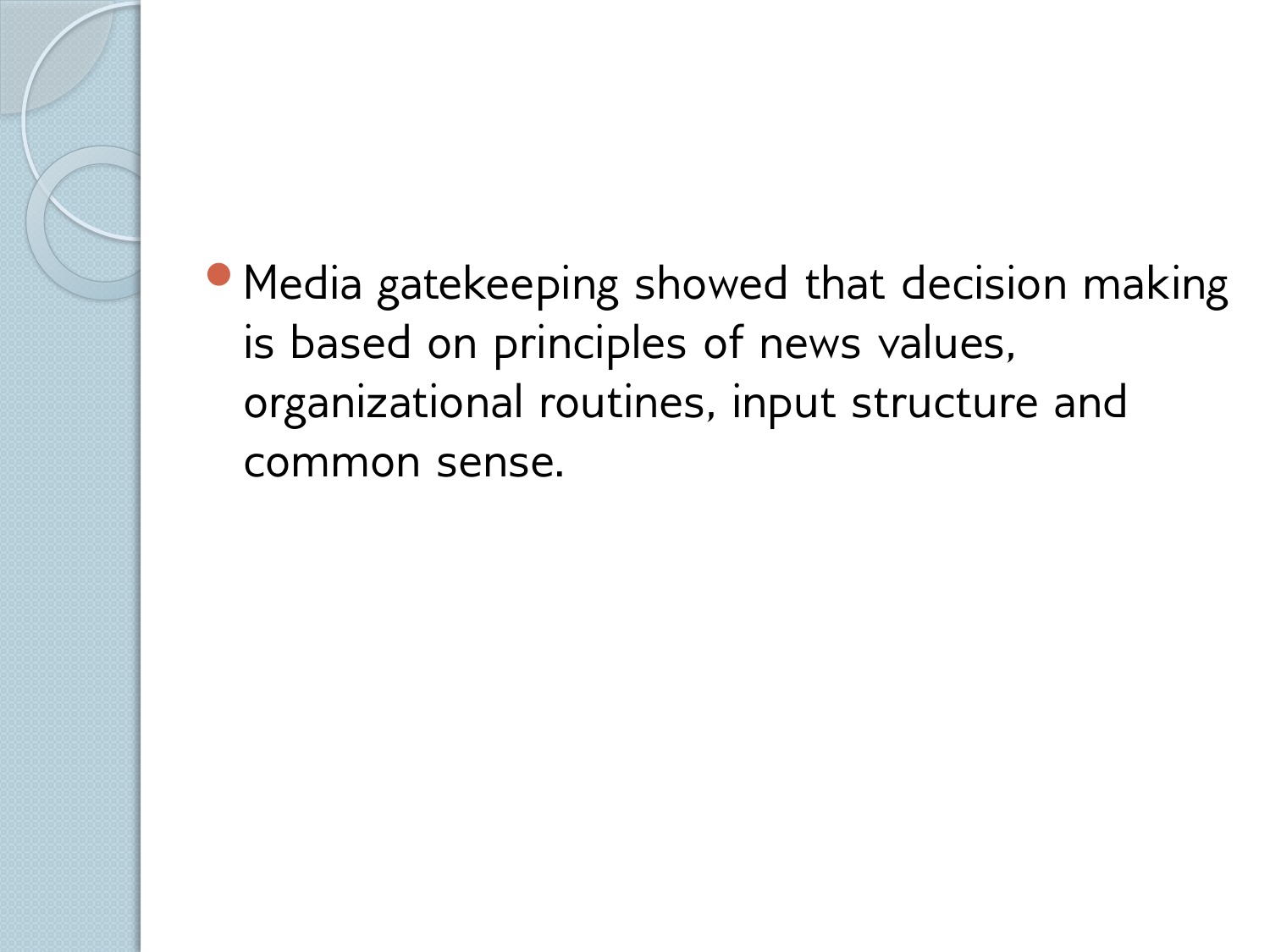

Media gatekeeping showed that decision making is based on principles of news values, organizational routines, input structure and common sense.